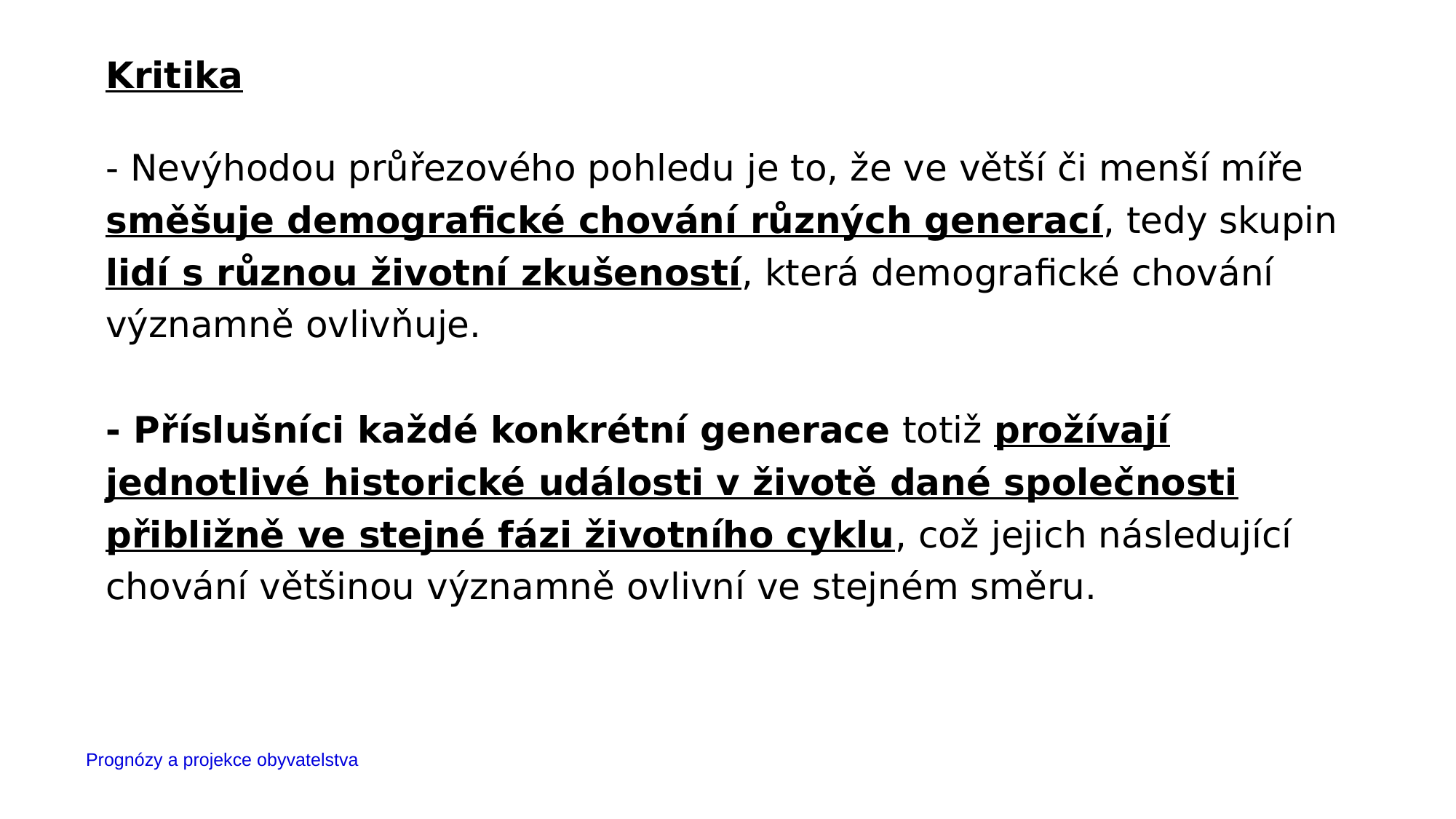

Kritika

- Nevýhodou průřezového pohledu je to, že ve větší či menší míře směšuje demografické chování různých generací, tedy skupin lidí s různou životní zkušeností, která demografické chování významně ovlivňuje.

- Příslušníci každé konkrétní generace totiž prožívají jednotlivé historické události v životě dané společnosti přibližně ve stejné fázi životního cyklu, což jejich následující chování většinou významně ovlivní ve stejném směru.
Prognózy a projekce obyvatelstva